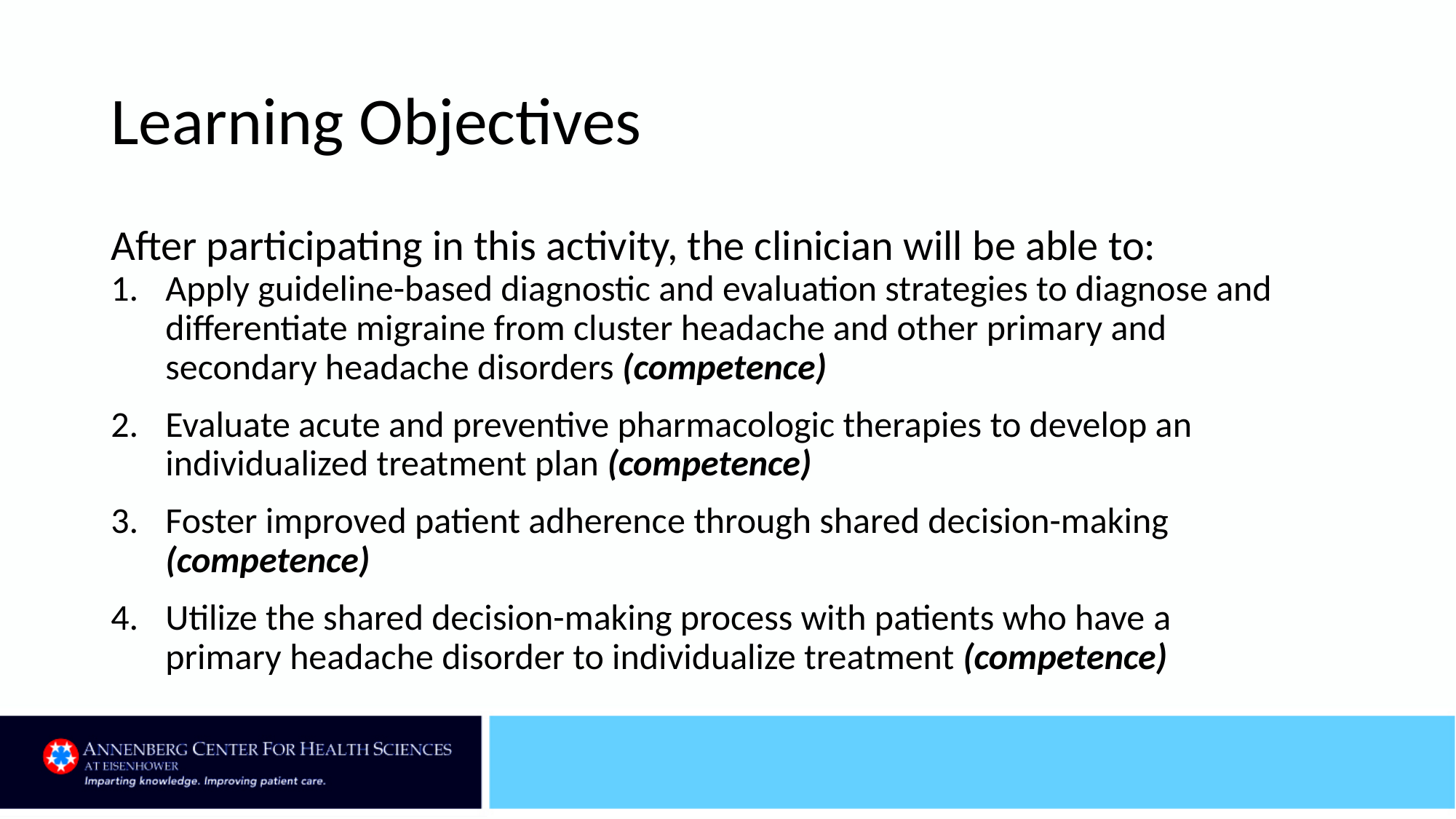

# Learning Objectives
After participating in this activity, the clinician will be able to:
Apply guideline-based diagnostic and evaluation strategies to diagnose and differentiate migraine from cluster headache and other primary and secondary headache disorders (competence)
Evaluate acute and preventive pharmacologic therapies to develop an individualized treatment plan (competence)
Foster improved patient adherence through shared decision-making (competence)
Utilize the shared decision-making process with patients who have a primary headache disorder to individualize treatment (competence)